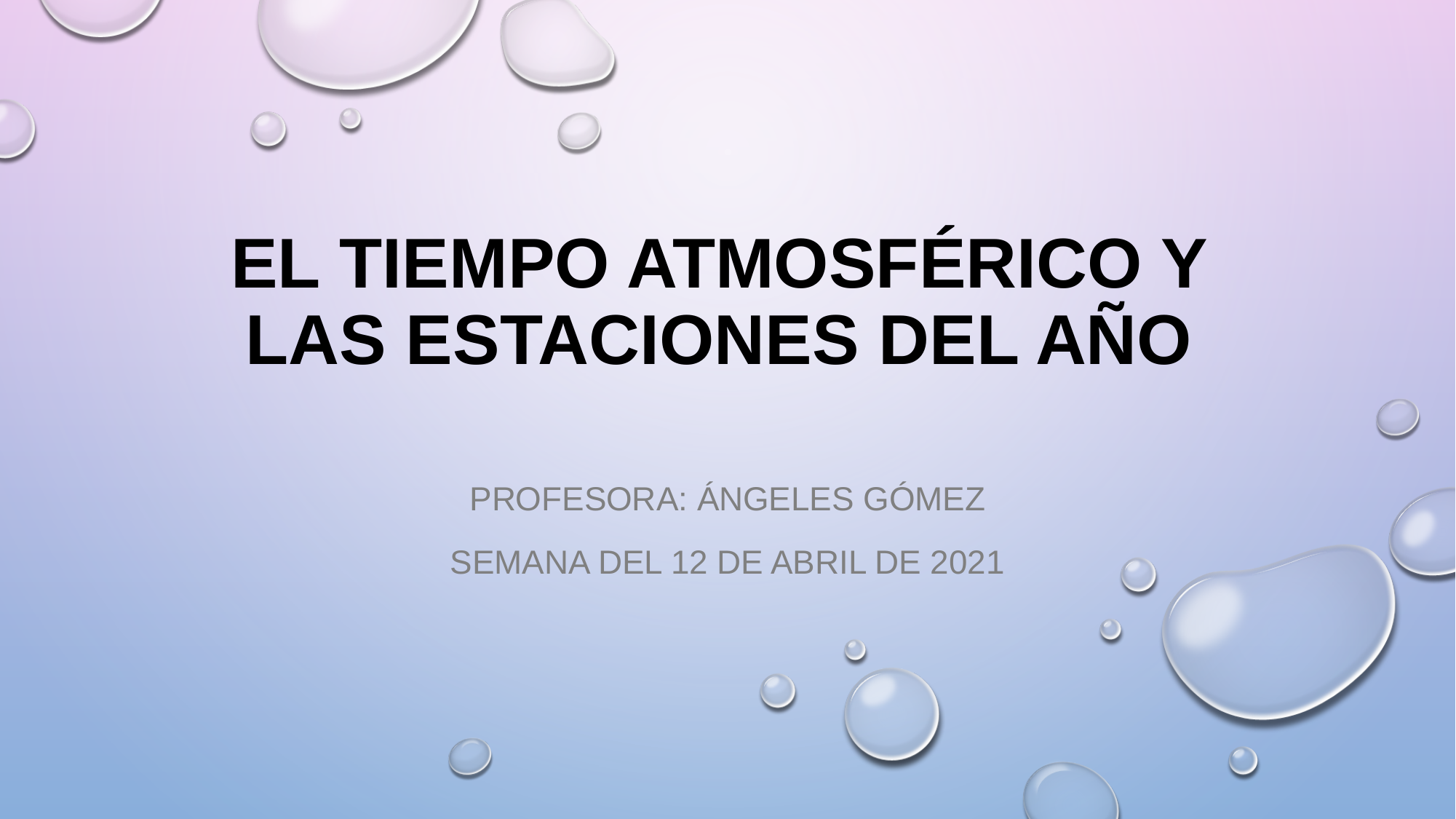

# El tiempo atmosférico y las estaciones del año
Profesora: Ángeles Gómez
Semana del 12 de abril de 2021